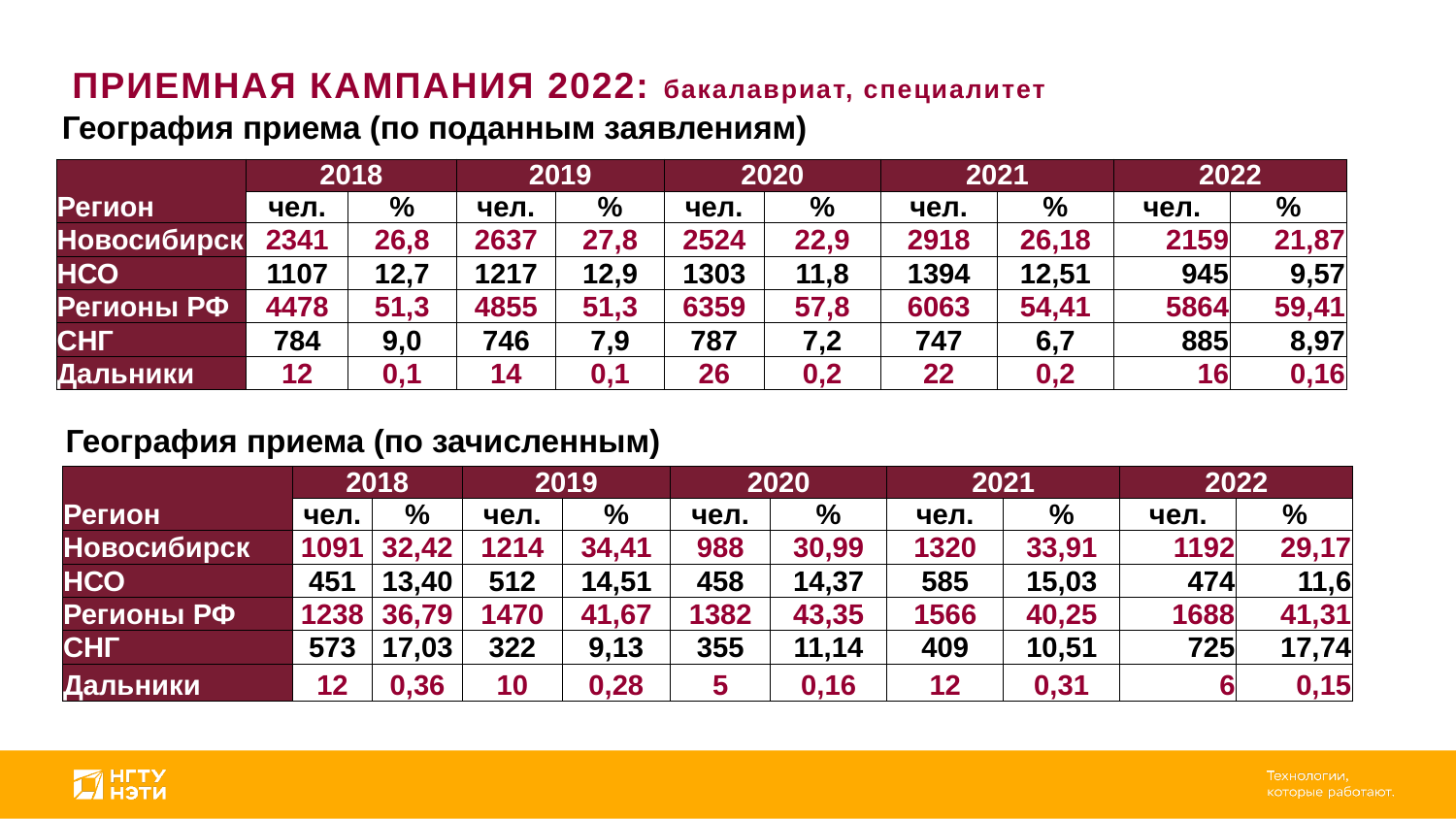

ПРИЕМНАЯ КАМПАНИЯ 2022: бакалавриат, специалитет

География приема (по поданным заявлениям)
| Регион | 2018 |  | 2019 |  | 2020 |  | 2021 |  | 2022 |  |
| --- | --- | --- | --- | --- | --- | --- | --- | --- | --- | --- |
|  | чел. | % | чел. | % | чел. | % | чел. | % | чел. | % |
| Новосибирск | 2341 | 26,8 | 2637 | 27,8 | 2524 | 22,9 | 2918 | 26,18 | 2159 | 21,87 |
| НСО | 1107 | 12,7 | 1217 | 12,9 | 1303 | 11,8 | 1394 | 12,51 | 945 | 9,57 |
| Регионы РФ | 4478 | 51,3 | 4855 | 51,3 | 6359 | 57,8 | 6063 | 54,41 | 5864 | 59,41 |
| СНГ | 784 | 9,0 | 746 | 7,9 | 787 | 7,2 | 747 | 6,7 | 885 | 8,97 |
| Дальники | 12 | 0,1 | 14 | 0,1 | 26 | 0,2 | 22 | 0,2 | 16 | 0,16 |
География приема (по зачисленным)
| Регион | 2018 |  | 2019 |  | 2020 |  | 2021 |  | 2022 |  |
| --- | --- | --- | --- | --- | --- | --- | --- | --- | --- | --- |
|  | чел. | % | чел. | % | чел. | % | чел. | % | чел. | % |
| Новосибирск | 1091 | 32,42 | 1214 | 34,41 | 988 | 30,99 | 1320 | 33,91 | 1192 | 29,17 |
| НСО | 451 | 13,40 | 512 | 14,51 | 458 | 14,37 | 585 | 15,03 | 474 | 11,6 |
| Регионы РФ | 1238 | 36,79 | 1470 | 41,67 | 1382 | 43,35 | 1566 | 40,25 | 1688 | 41,31 |
| СНГ | 573 | 17,03 | 322 | 9,13 | 355 | 11,14 | 409 | 10,51 | 725 | 17,74 |
| Дальники | 12 | 0,36 | 10 | 0,28 | 5 | 0,16 | 12 | 0,31 | 6 | 0,15 |